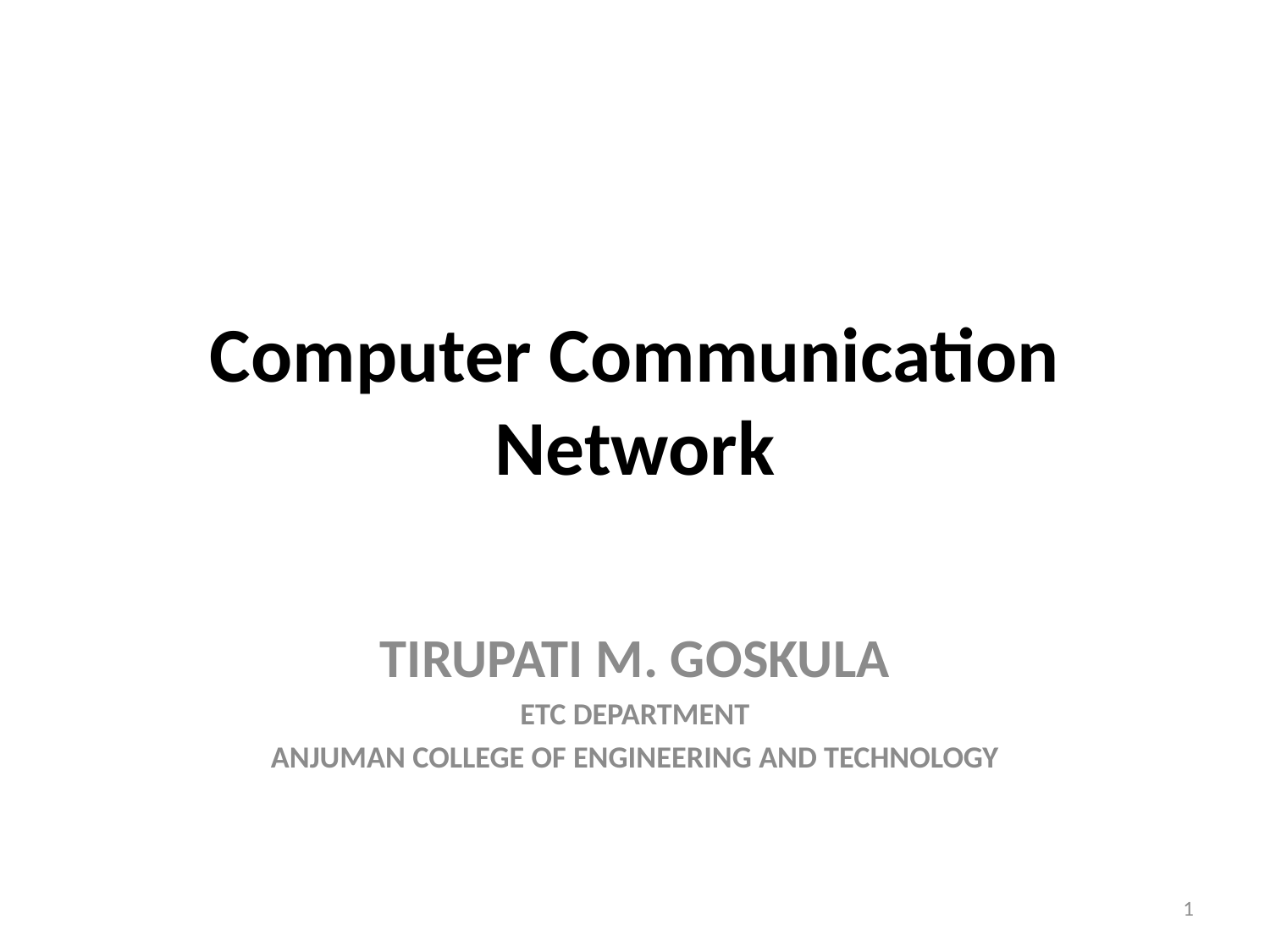

# Computer Communication Network

TIRUPATI M. GOSKULA
ETC DEPARTMENT
ANJUMAN COLLEGE OF ENGINEERING AND TECHNOLOGY
1